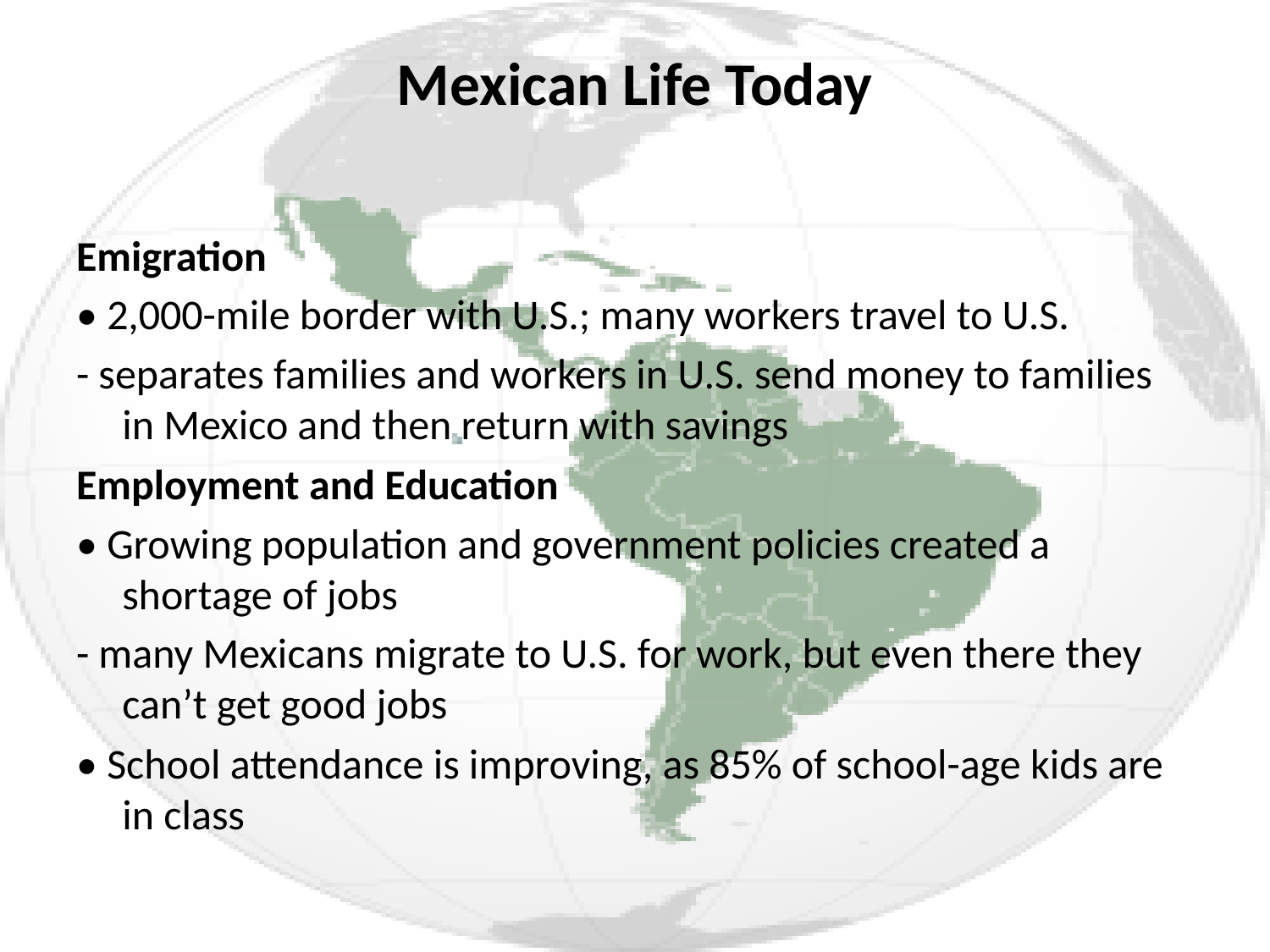

# Mexican Life Today
Emigration
• 2,000-mile border with U.S.; many workers travel to U.S.
- separates families and workers in U.S. send money to families in Mexico and then return with savings
Employment and Education
• Growing population and government policies created a shortage of jobs
- many Mexicans migrate to U.S. for work, but even there they can’t get good jobs
• School attendance is improving, as 85% of school-age kids are in class